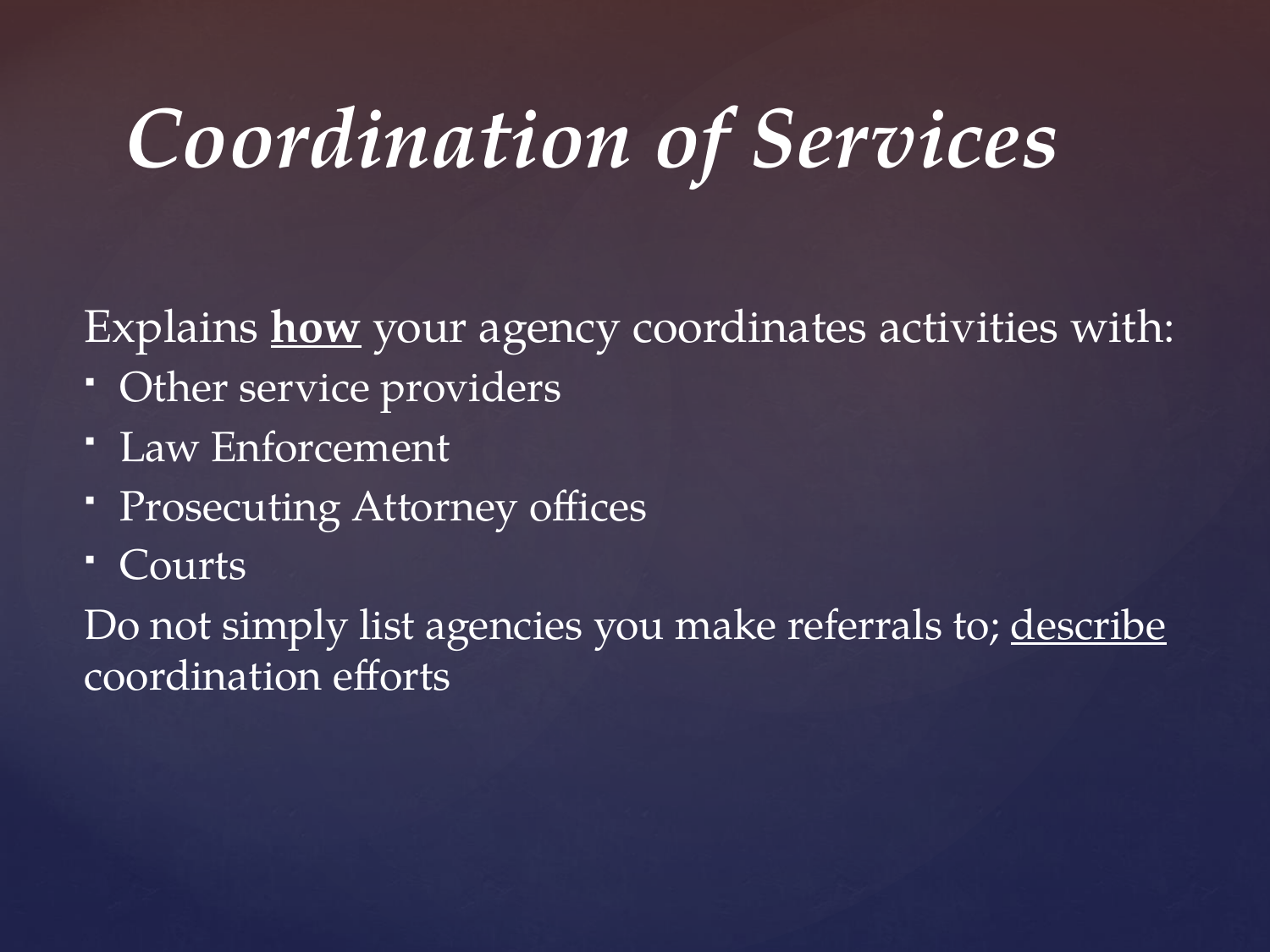

# Coordination of Services
Explains how your agency coordinates activities with:
Other service providers
Law Enforcement
Prosecuting Attorney offices
Courts
Do not simply list agencies you make referrals to; describe coordination efforts